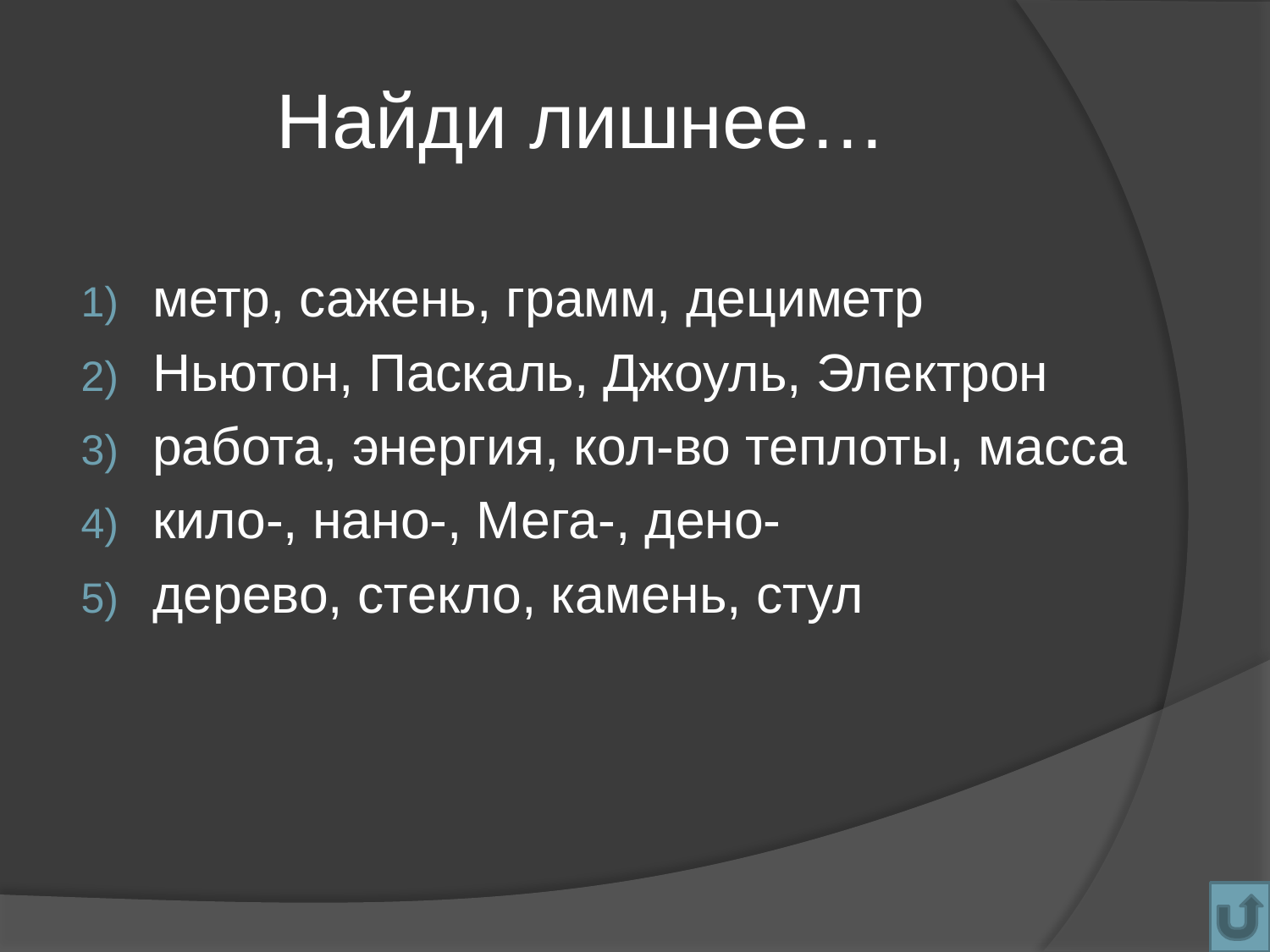

# Найди лишнее…
метр, сажень, грамм, дециметр
Ньютон, Паскаль, Джоуль, Электрон
работа, энергия, кол-во теплоты, масса
кило-, нано-, Мега-, дено-
дерево, стекло, камень, стул